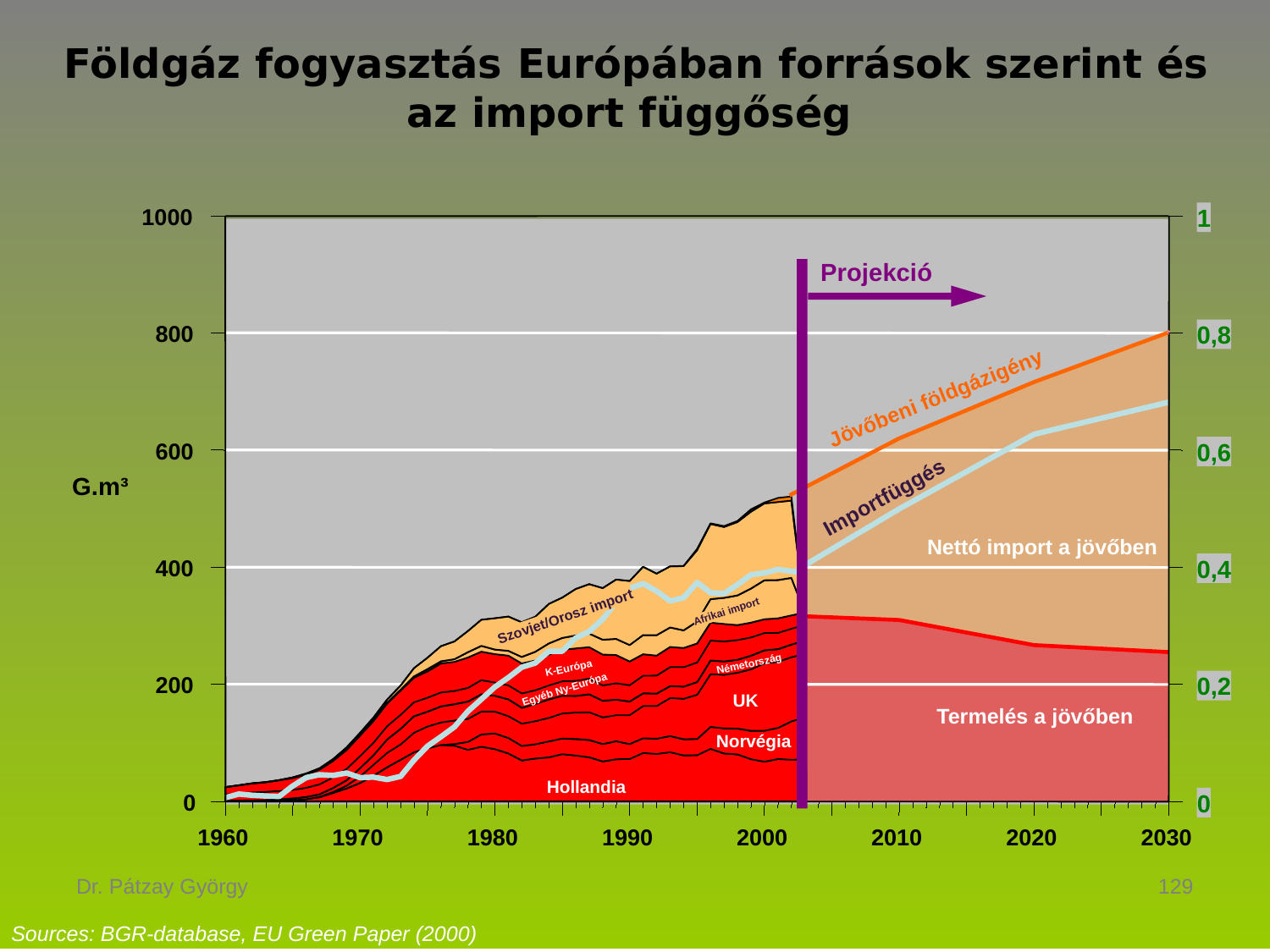

Földgáz fogyasztás Európában források szerint és az import függőség
1000
1

Projekció

800
0,8

Jövőbeni földgázigény

600
0,6

G.m³
Importfüggés

Nettó import a jövőben
400
0,4

Afrikai import
Szovjet/Orosz import

Németország
K-Európa
200
0,2
Egyéb Ny-Európa

UK
Termelés a jövőben

Norvégia

Hollandia
0
0

1960
1970
1980
1990
2000
2010
2020
2030
Dr. Pátzay György
129
Sources: BGR-database, EU Green Paper (2000)